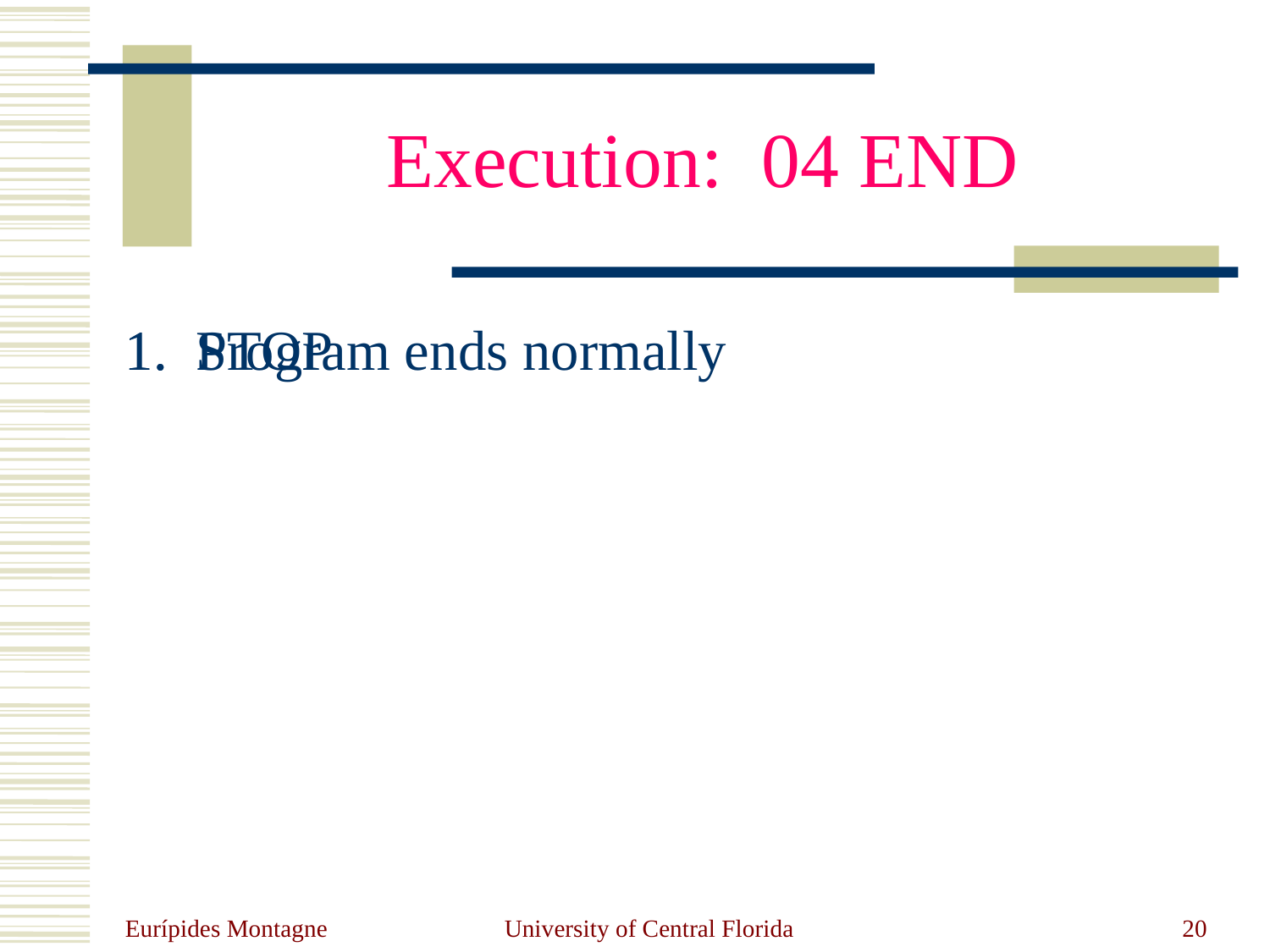

# Execution:  04 END
1.  STOP
1.  Program ends normally
Eurípides Montagne
University of Central Florida
20